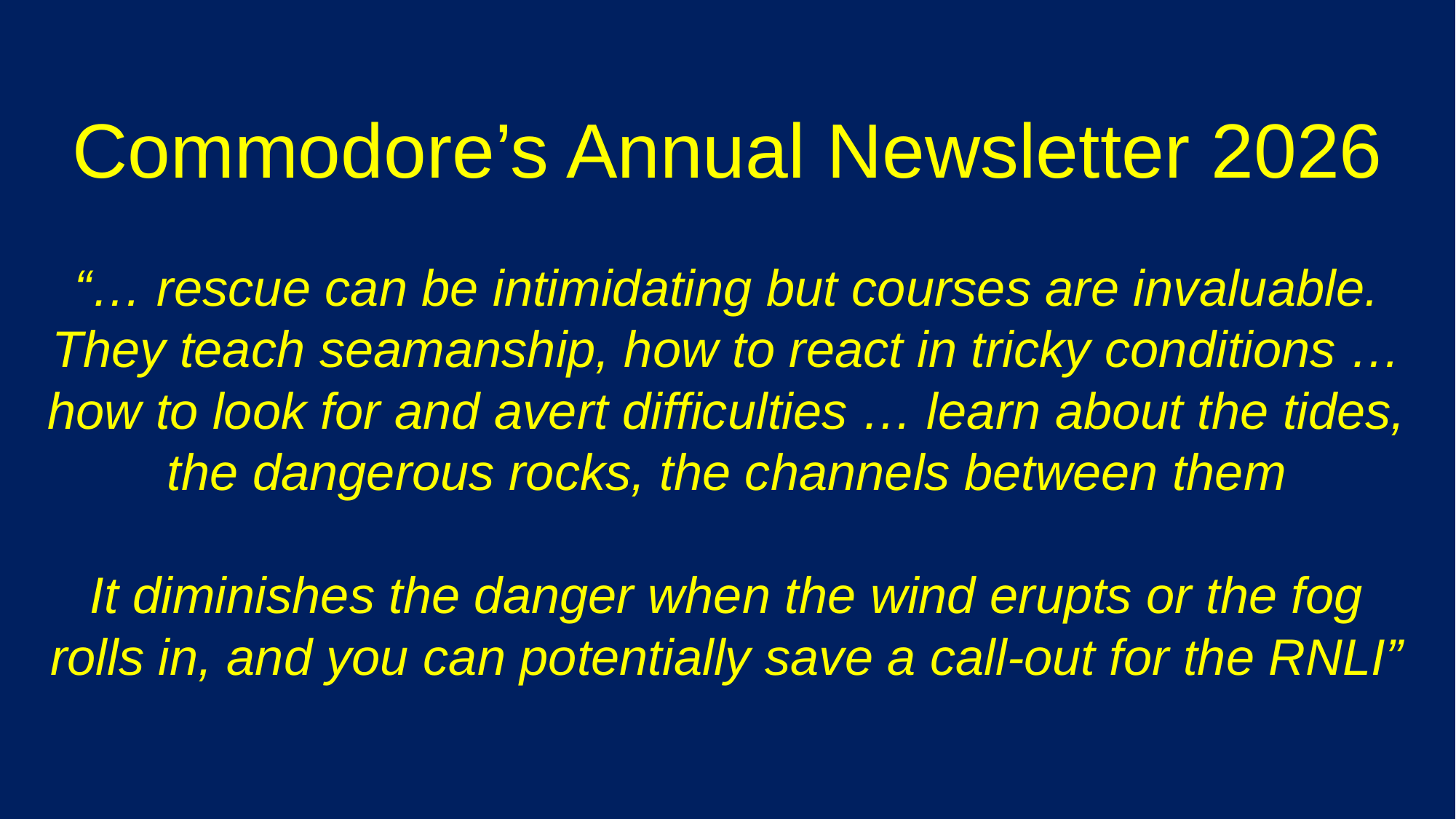

Commodore’s Annual Newsletter 2026

“… rescue can be intimidating but courses are invaluable. They teach seamanship, how to react in tricky conditions … how to look for and avert difficulties … learn about the tides, the dangerous rocks, the channels between them

It diminishes the danger when the wind erupts or the fog rolls in, and you can potentially save a call-out for the RNLI”